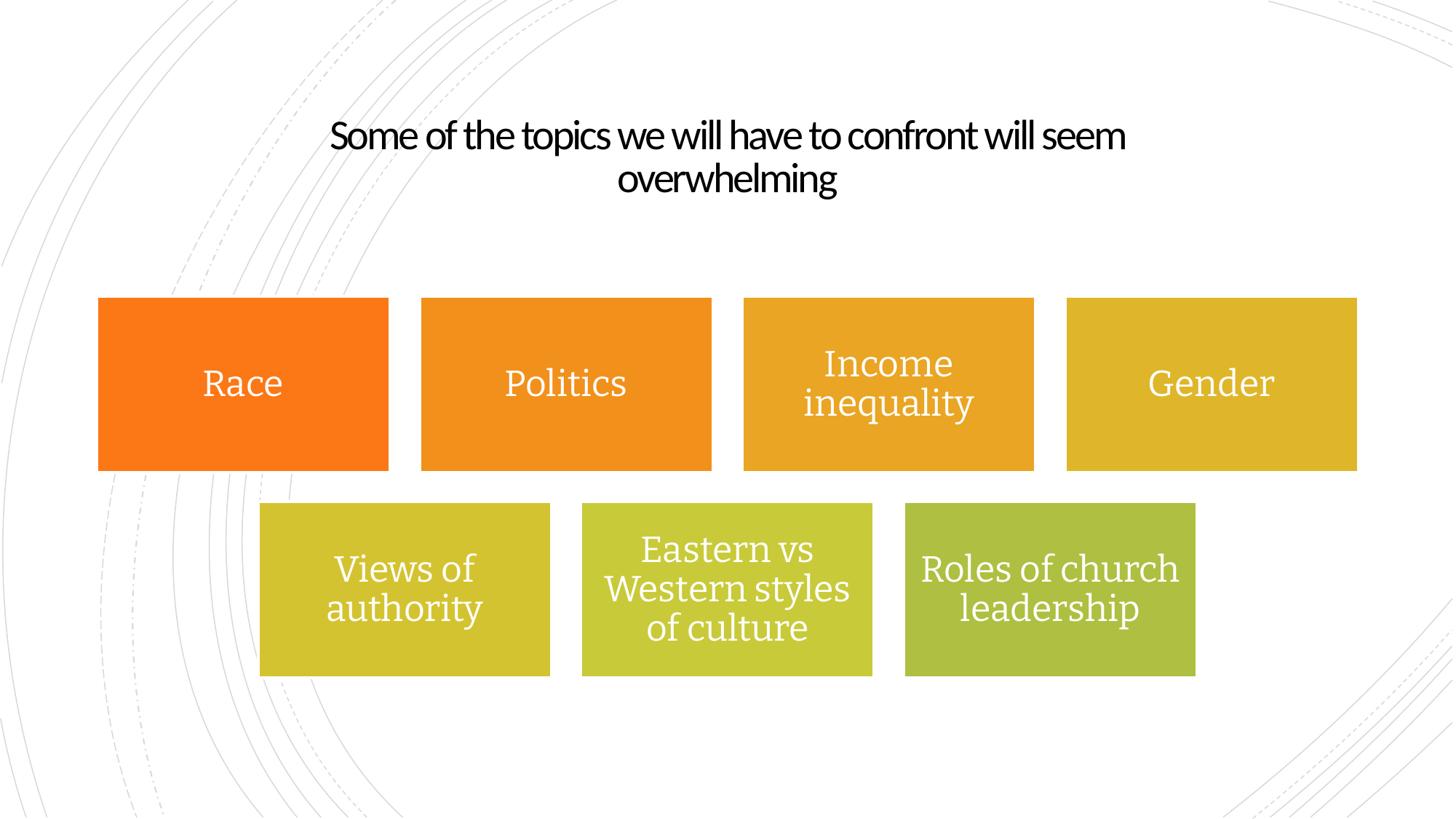

# Some of the topics we will have to confront will seem overwhelming
Race
Politics
Income inequality
Gender
Views of authority
Eastern vs Western styles of culture
Roles of church leadership